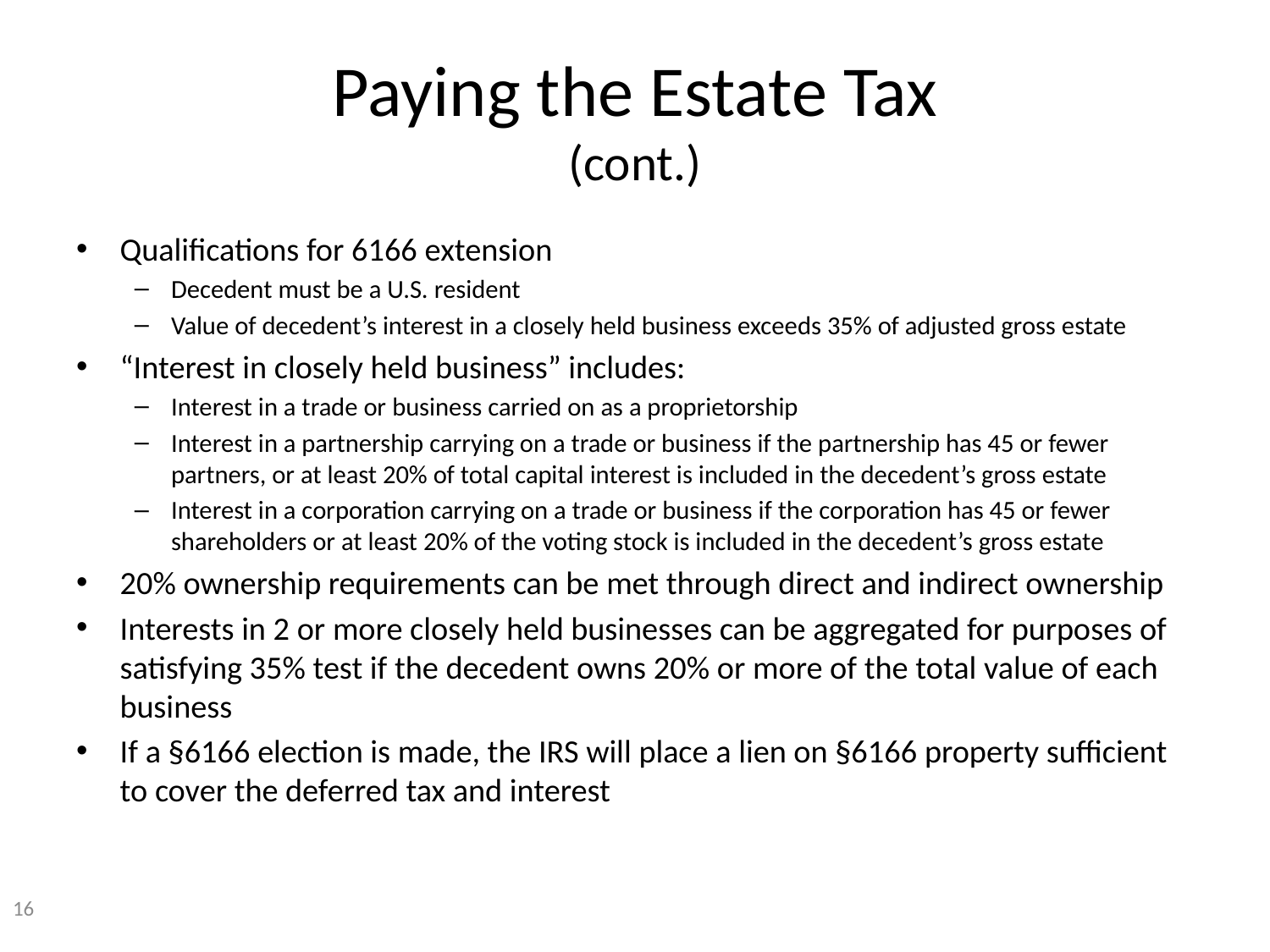

# Paying the Estate Tax (cont.)
Qualifications for 6166 extension
Decedent must be a U.S. resident
Value of decedent’s interest in a closely held business exceeds 35% of adjusted gross estate
“Interest in closely held business” includes:
Interest in a trade or business carried on as a proprietorship
Interest in a partnership carrying on a trade or business if the partnership has 45 or fewer partners, or at least 20% of total capital interest is included in the decedent’s gross estate
Interest in a corporation carrying on a trade or business if the corporation has 45 or fewer shareholders or at least 20% of the voting stock is included in the decedent’s gross estate
20% ownership requirements can be met through direct and indirect ownership
Interests in 2 or more closely held businesses can be aggregated for purposes of satisfying 35% test if the decedent owns 20% or more of the total value of each business
If a §6166 election is made, the IRS will place a lien on §6166 property sufficient to cover the deferred tax and interest
16